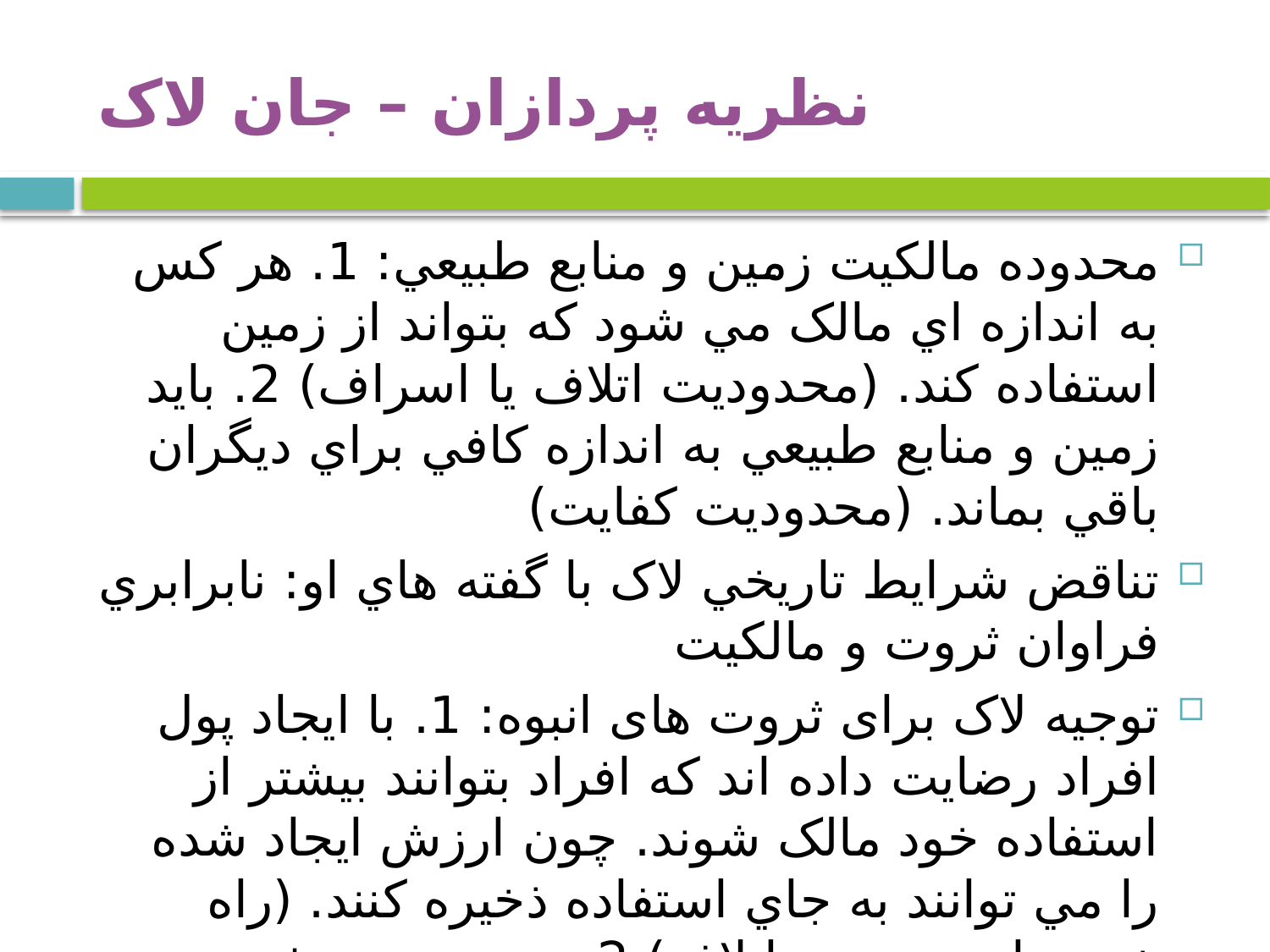

# نظريه پردازان – جان لاک
محدوده مالکيت زمين و منابع طبيعي: 1. هر کس به اندازه اي مالک مي شود که بتواند از زمين استفاده کند. (محدودیت اتلاف یا اسراف) 2. بايد زمين و منابع طبيعي به اندازه کافي براي ديگران باقي بماند. (محدودیت کفایت)
تناقض شرايط تاريخي لاک با گفته هاي او: نابرابري فراوان ثروت و مالکيت
توجيه لاک برای ثروت های انبوه: 1. با ايجاد پول افراد رضايت داده اند که افراد بتوانند بيشتر از استفاده خود مالک شوند. چون ارزش ايجاد شده را مي توانند به جاي استفاده ذخيره کنند. (راه خروج از محدویت اتلاف) 2. بهره وری بیشتر برخی افراد و اهمیت تشویق آنان باعث مي شود تا محدوديت دوم نيز برداشته شود.